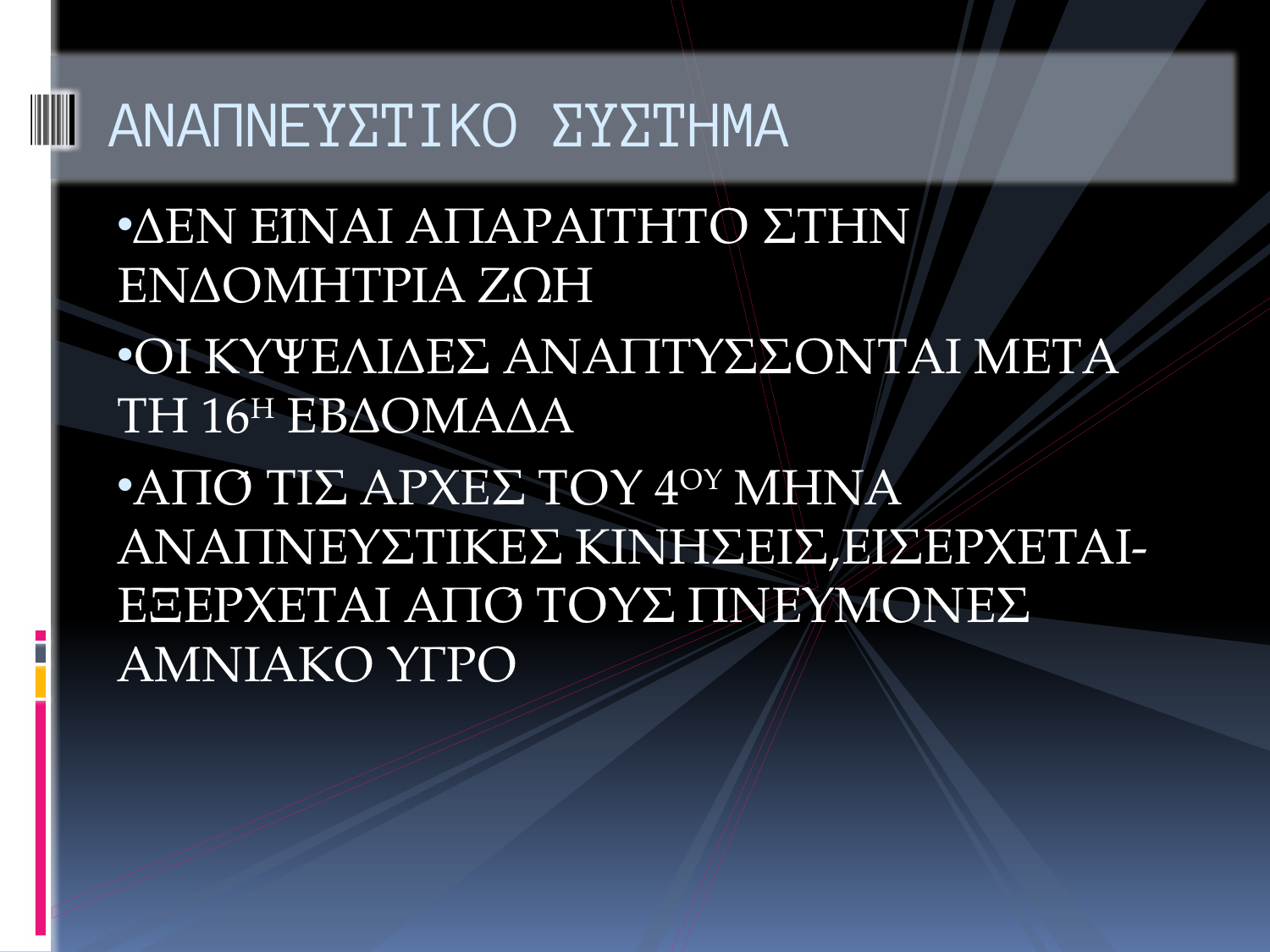

# ΑΝΑΠΝΕΥΣΤΙΚΟ ΣΥΣΤΗΜΑ
ΔΕΝ ΕΊΝΑΙ ΑΠΑΡΑΙΤΗΤΟ ΣΤΗΝ ΕΝΔΟΜΗΤΡΙΑ ΖΩΗ
ΟΙ ΚΥΨΕΛΙΔΕΣ ΑΝΑΠΤΥΣΣΟΝΤΑΙ ΜΕΤΑ ΤΗ 16Η ΕΒΔΟΜΑΔΑ
ΑΠΌ ΤΙΣ ΑΡΧΕΣ ΤΟΥ 4ΟΥ ΜΗΝΑ ΑΝΑΠΝΕΥΣΤΙΚΕΣ ΚΙΝΗΣΕΙΣ,ΕΙΣΕΡΧΕΤΑΙ-ΕΞΕΡΧΕΤΑΙ ΑΠΌ ΤΟΥΣ ΠΝΕΥΜΟΝΕΣ ΑΜΝΙΑΚΟ ΥΓΡΟ